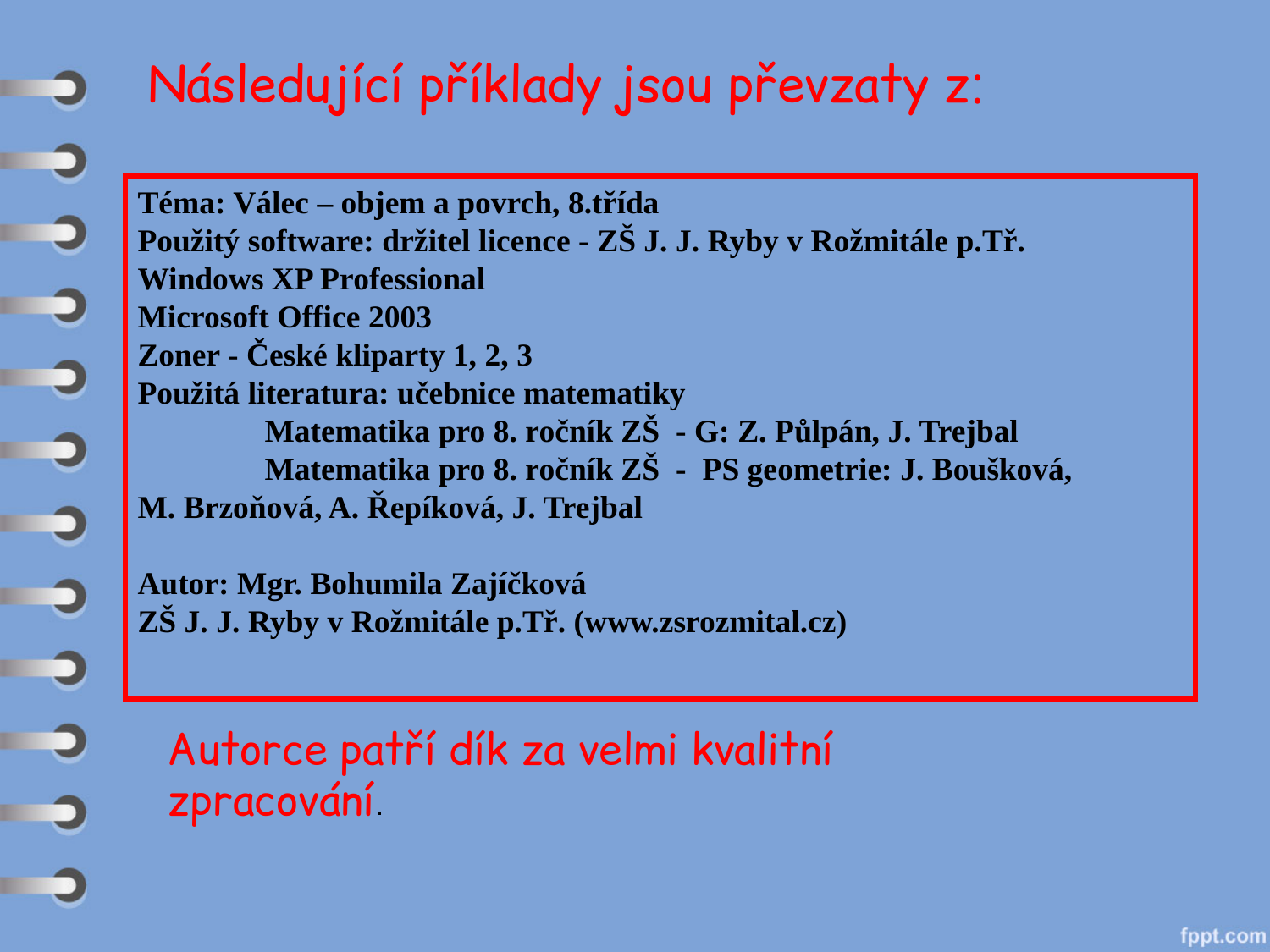

Následující příklady jsou převzaty z:
Téma: Válec – objem a povrch, 8.třída
Použitý software: držitel licence - ZŠ J. J. Ryby v Rožmitále p.Tř.
Windows XP Professional
Microsoft Office 2003
Zoner - České kliparty 1, 2, 3
Použitá literatura: učebnice matematiky
	Matematika pro 8. ročník ZŠ  - G: Z. Půlpán, J. Trejbal
	Matematika pro 8. ročník ZŠ  -  PS geometrie: J. Boušková, 	M. Brzoňová, A. Řepíková, J. Trejbal

Autor: Mgr. Bohumila Zajíčková
ZŠ J. J. Ryby v Rožmitále p.Tř. (www.zsrozmital.cz)

Autorce patří dík za velmi kvalitní zpracování.